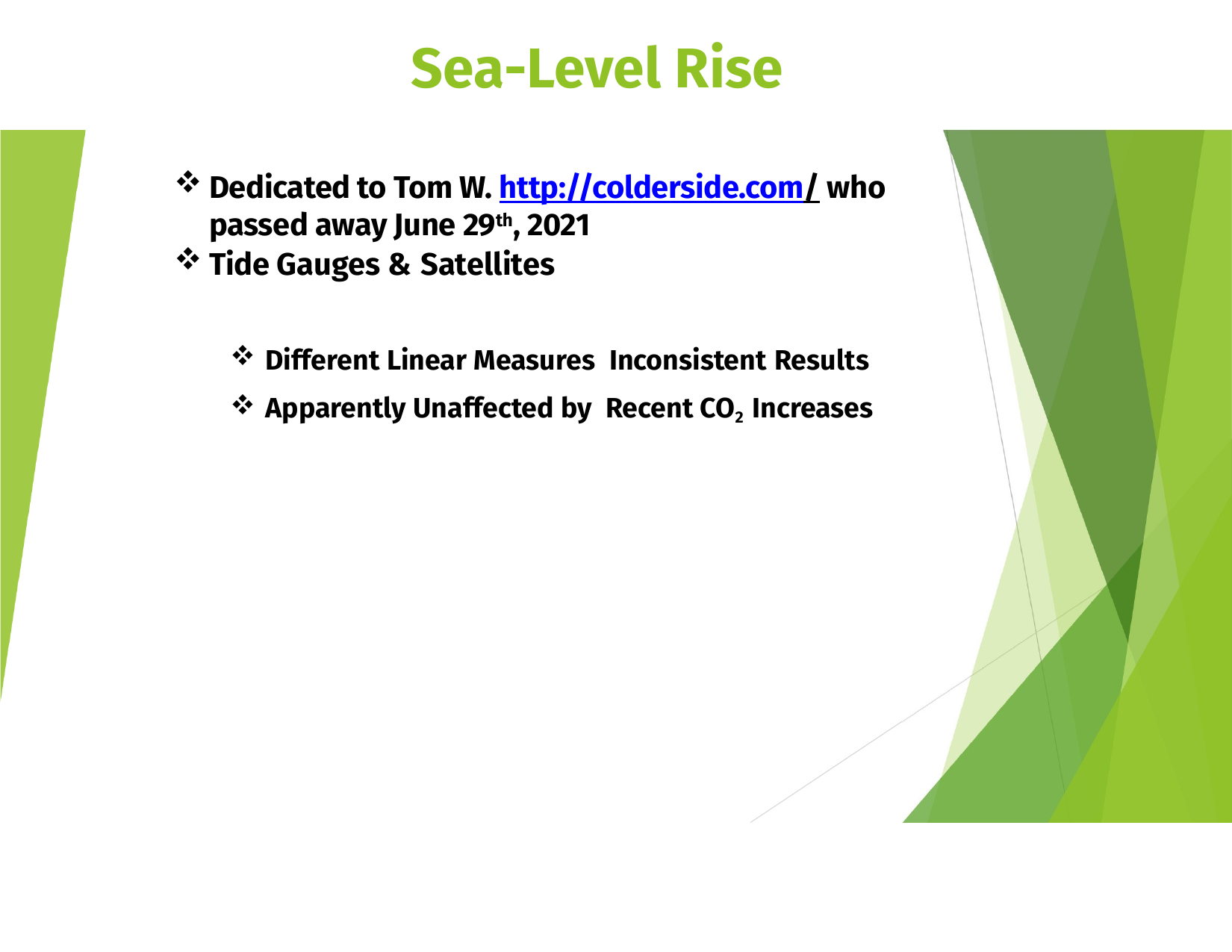

# Sea-Level Rise

Dedicated to Tom W. http://colderside.com/ who passed away June 29th, 2021
Tide Gauges & Satellites

Different Linear Measures  Inconsistent Results
Apparently Unaffected by  Recent CO2 Increases
48